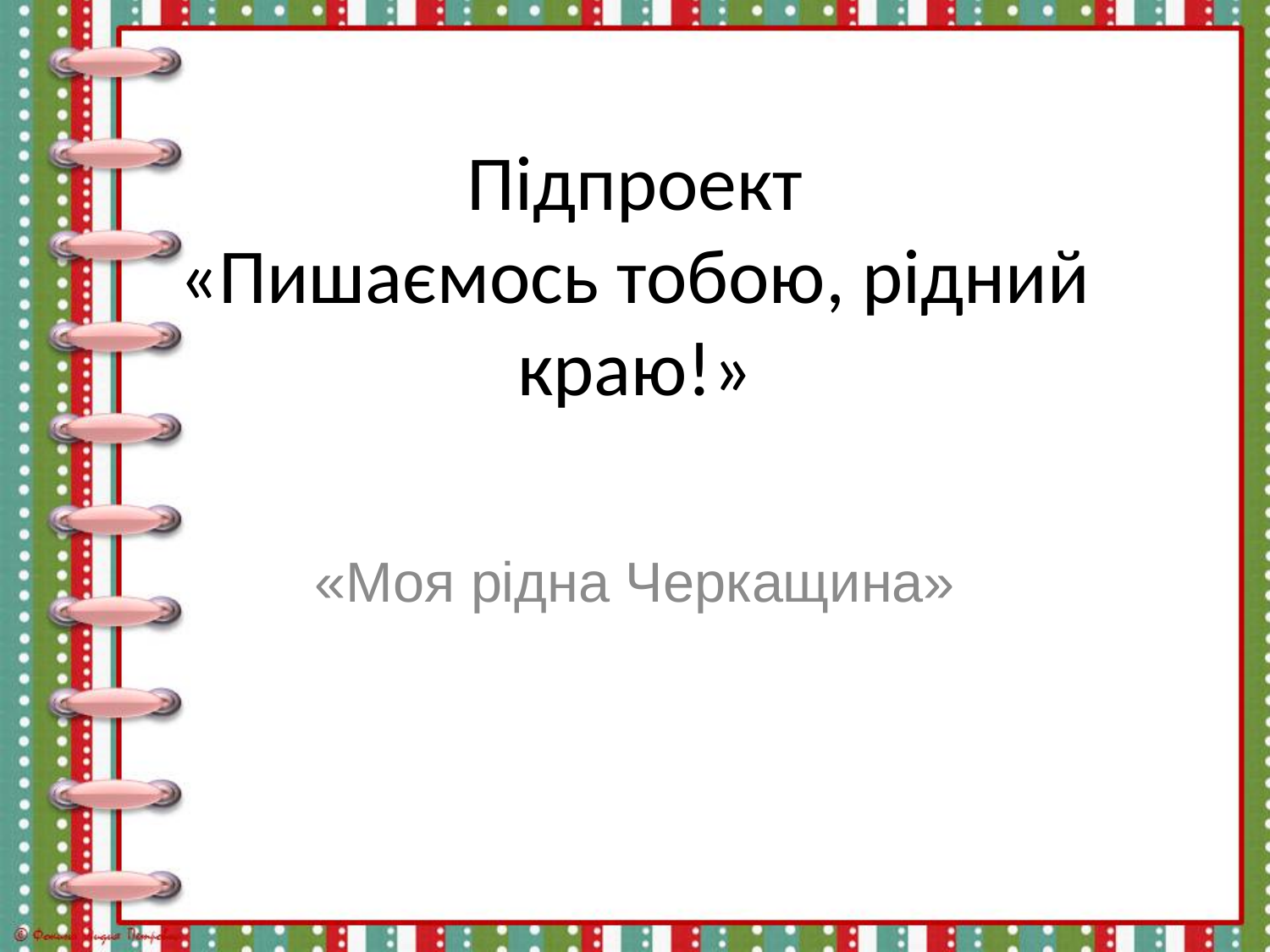

# Підпроект «Пишаємось тобою, рідний краю!»
«Моя рідна Черкащина»